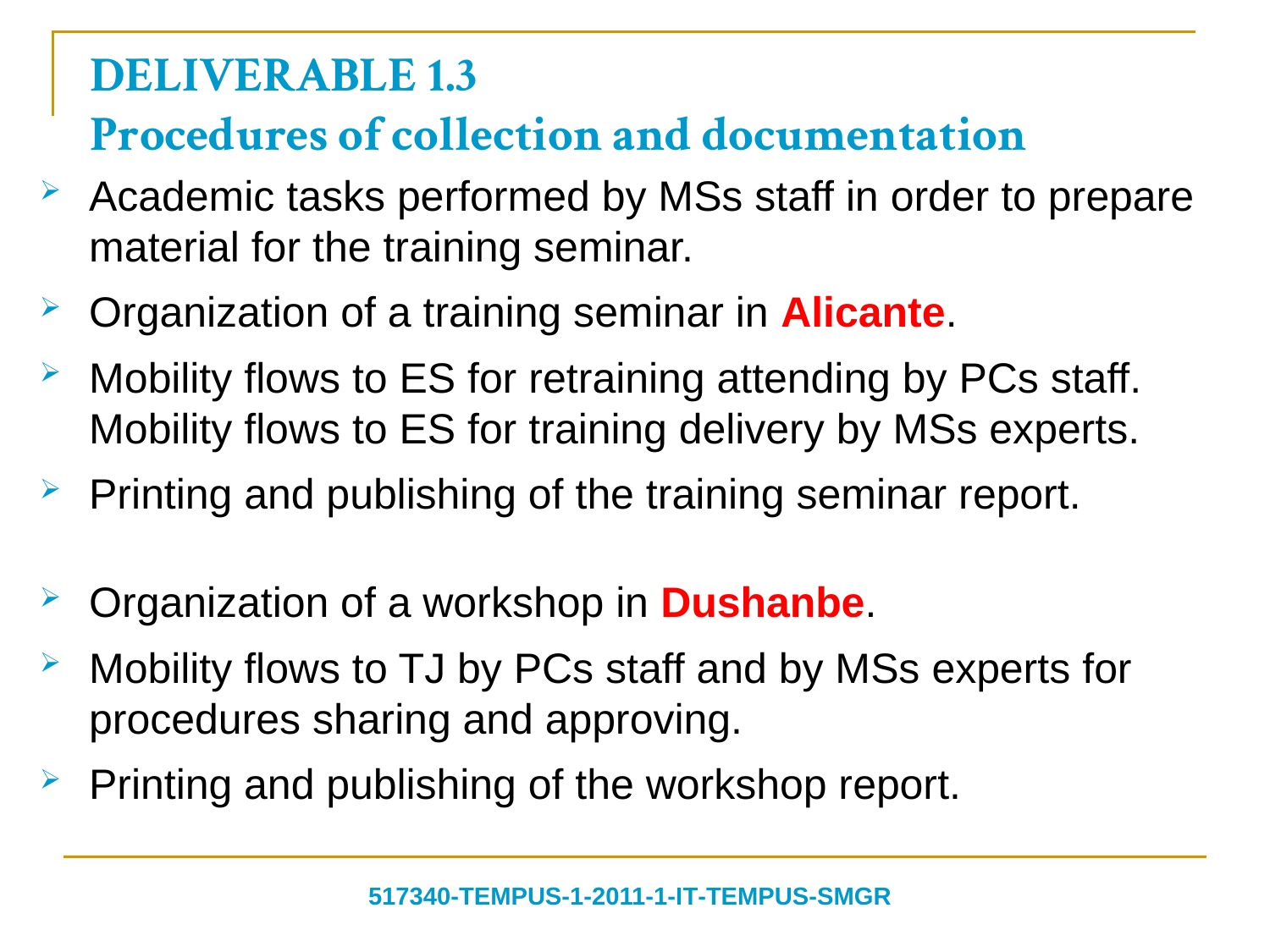

# DELIVERABLE 1.3 Procedures of collection and documentation
Academic tasks performed by MSs staff in order to prepare material for the training seminar.
Organization of a training seminar in Alicante.
Mobility flows to ES for retraining attending by PCs staff. Mobility flows to ES for training delivery by MSs experts.
Printing and publishing of the training seminar report.

Organization of a workshop in Dushanbe.
Mobility flows to TJ by PCs staff and by MSs experts for procedures sharing and approving.
Printing and publishing of the workshop report.

517340‐TEMPUS‐1‐2011‐1‐IT‐TEMPUS‐SMGR